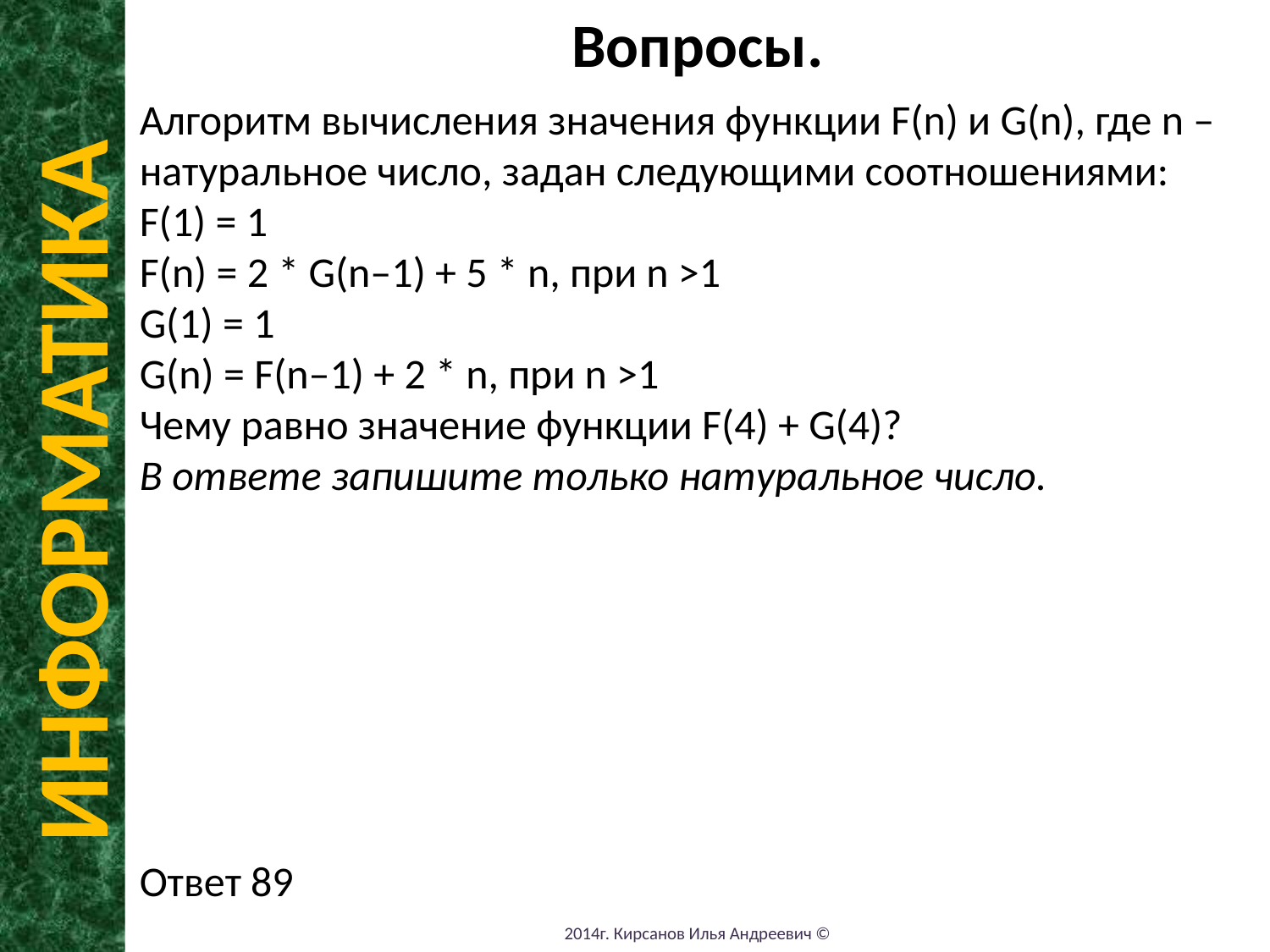

Вопросы.

Алгоритм вычисления значения функции F(n) и G(n), где n – натуральное число, задан следующими соотношениями:
F(1) = 1
F(n) = 2 * G(n–1) + 5 * n, при n >1
G(1) = 1
G(n) = F(n–1) + 2 * n, при n >1
Чему равно значение функции F(4) + G(4)?
В ответе запишите только натуральное число.

Ответ 89

ИНФОРМАТИКА
2014г. Кирсанов Илья Андреевич ©